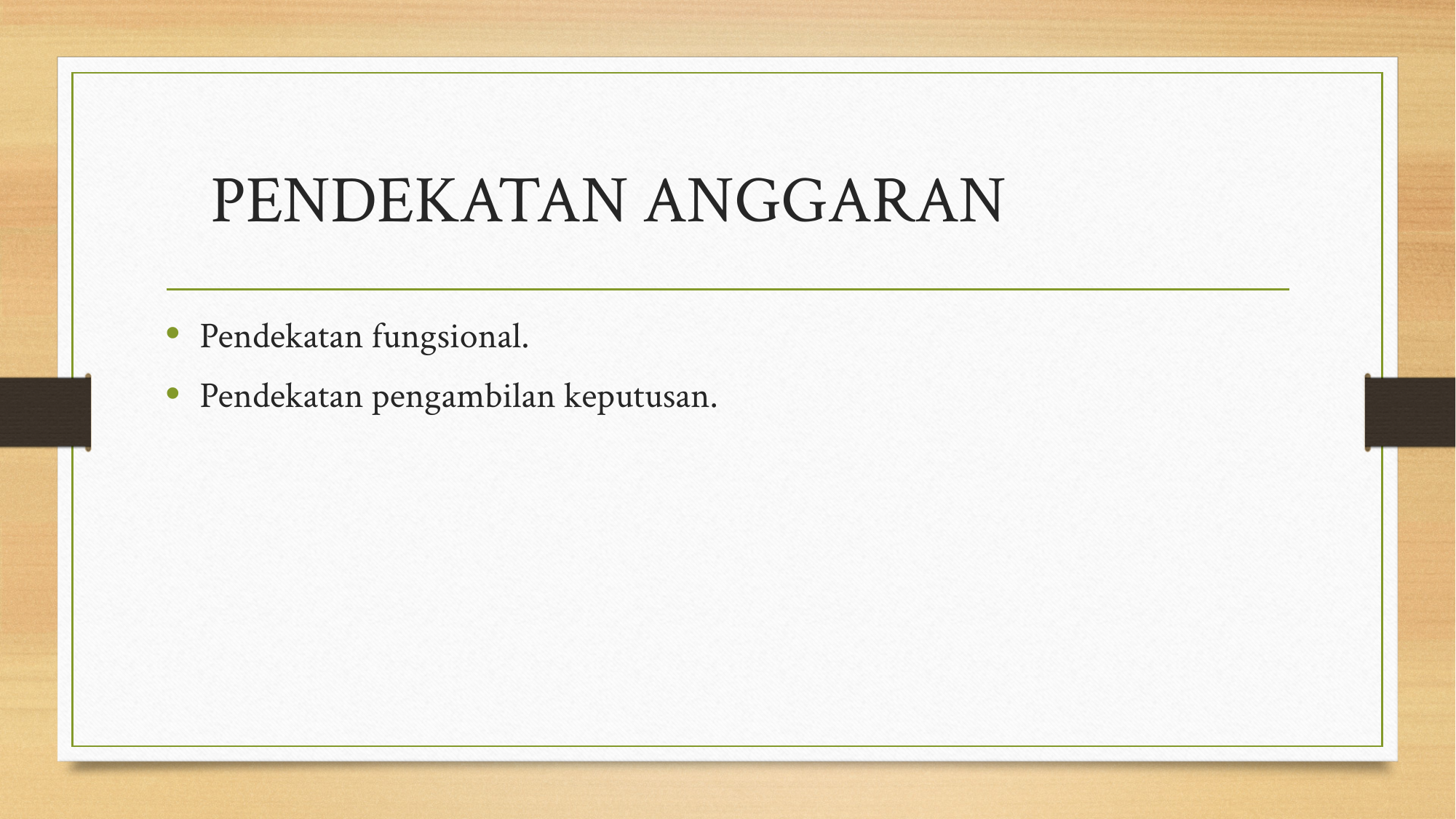

# PENDEKATAN ANGGARAN
Pendekatan fungsional.
Pendekatan pengambilan keputusan.